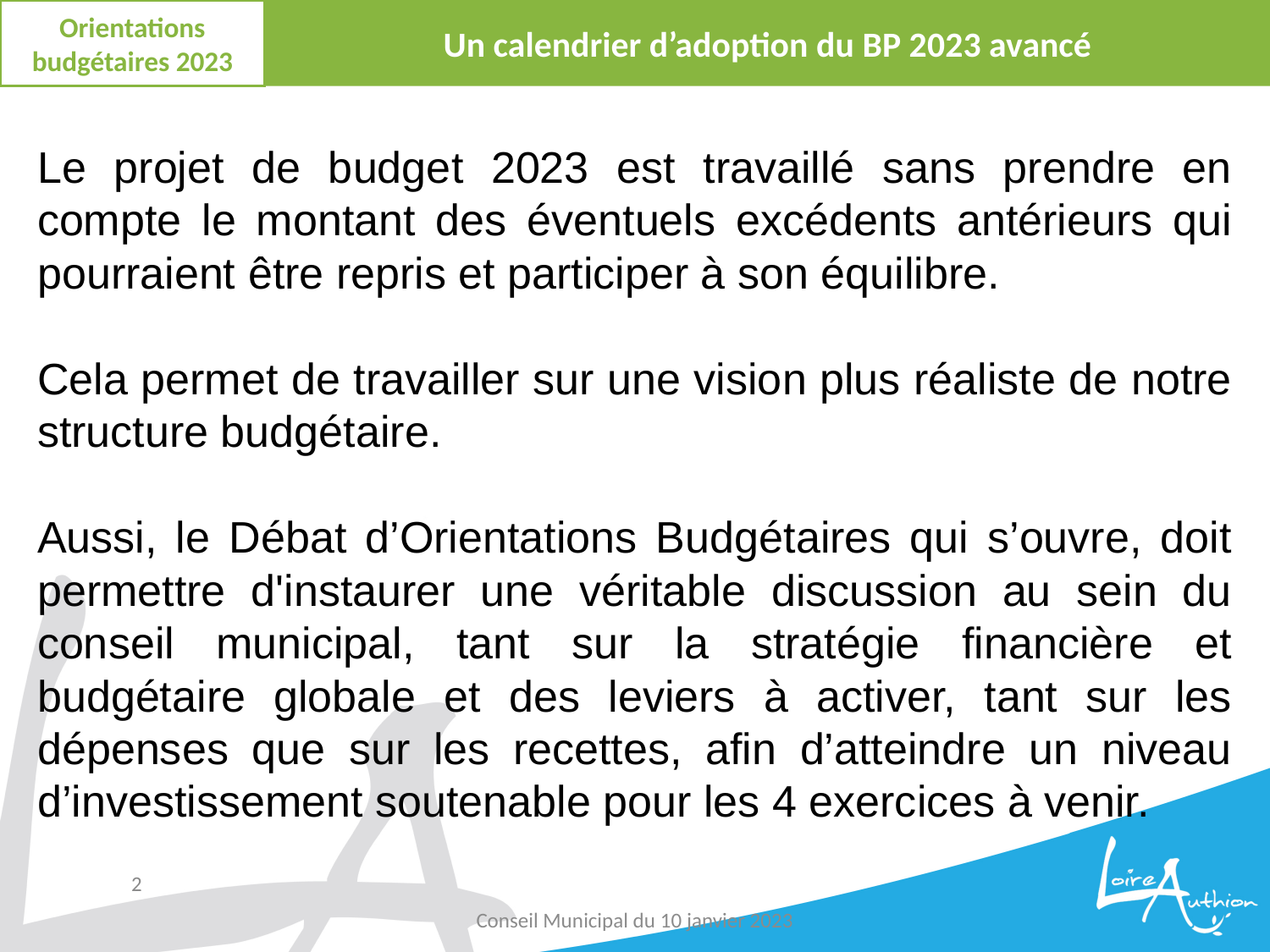

Orientations budgétaires 2023
Un calendrier d’adoption du BP 2023 avancé
Le projet de budget 2023 est travaillé sans prendre en compte le montant des éventuels excédents antérieurs qui pourraient être repris et participer à son équilibre.

Cela permet de travailler sur une vision plus réaliste de notre structure budgétaire.

Aussi, le Débat d’Orientations Budgétaires qui s’ouvre, doit permettre d'instaurer une véritable discussion au sein du conseil municipal, tant sur la stratégie financière et budgétaire globale et des leviers à activer, tant sur les dépenses que sur les recettes, afin d’atteindre un niveau d’investissement soutenable pour les 4 exercices à venir.
2
Conseil Municipal du 10 janvier 2023